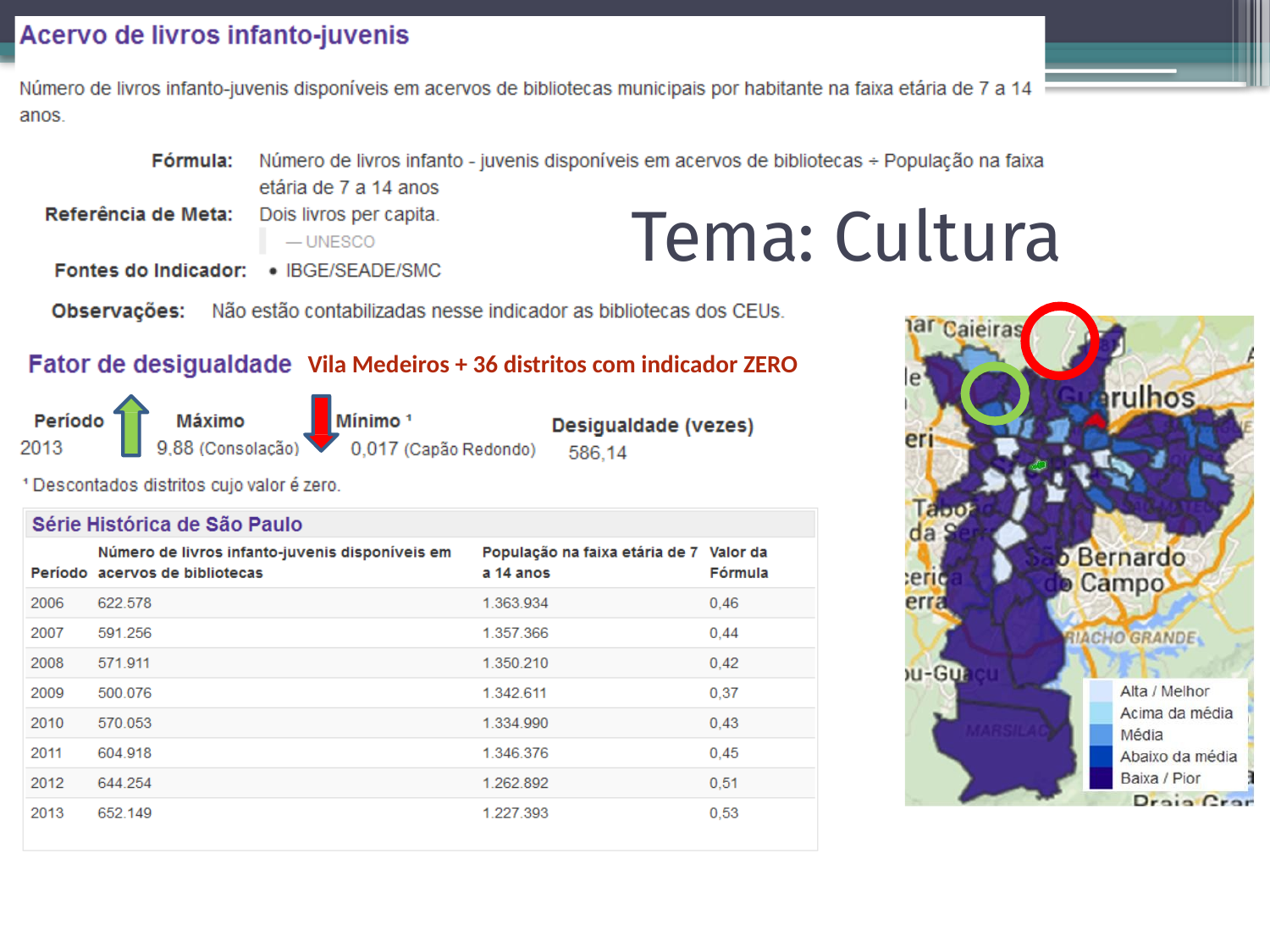

# Tema: Cultura

Vila Medeiros + 36 distritos com indicador ZERO